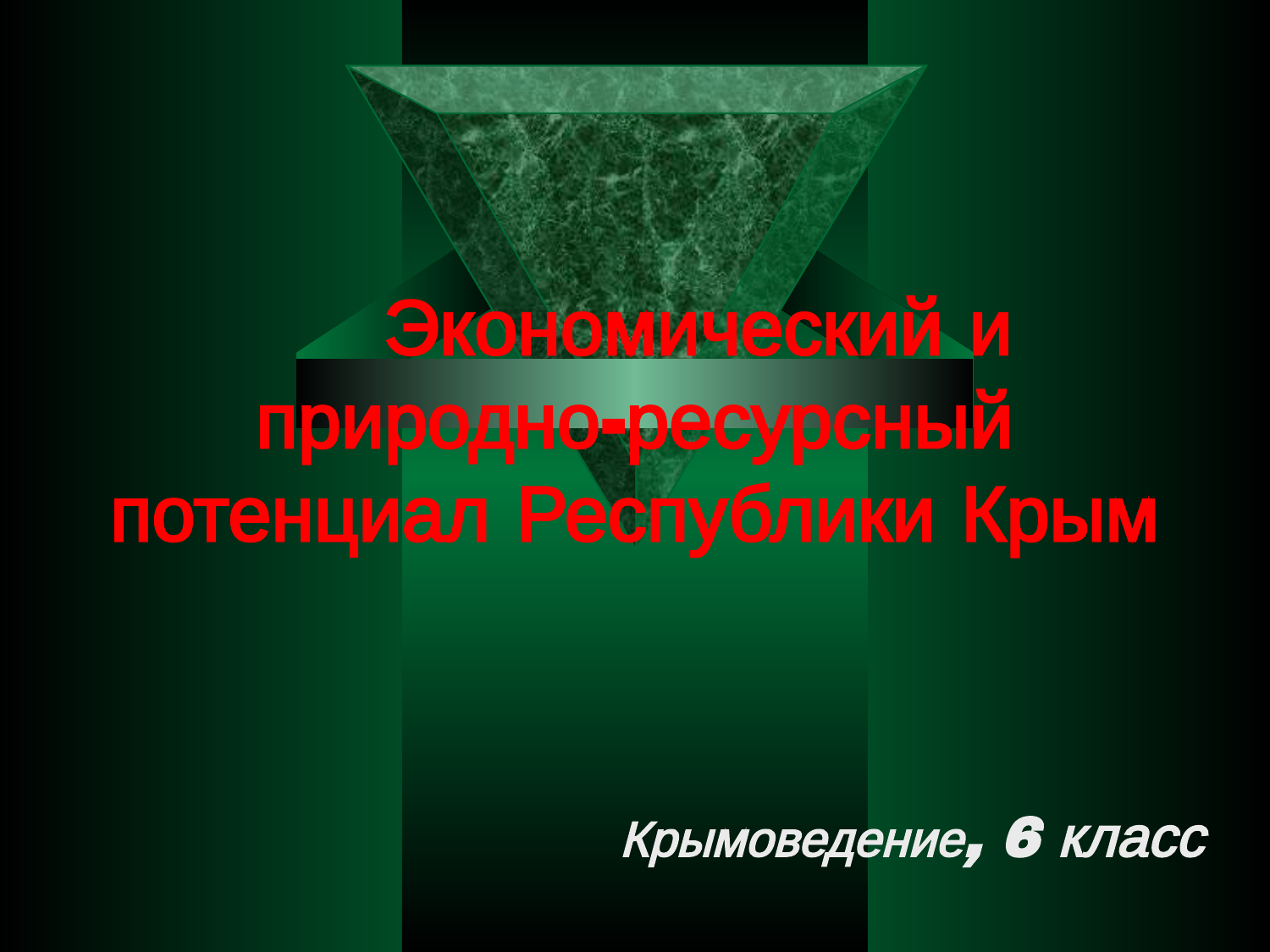

# Экономический и природно-ресурсный потенциал Республики Крым
Крымоведение, 6 класс